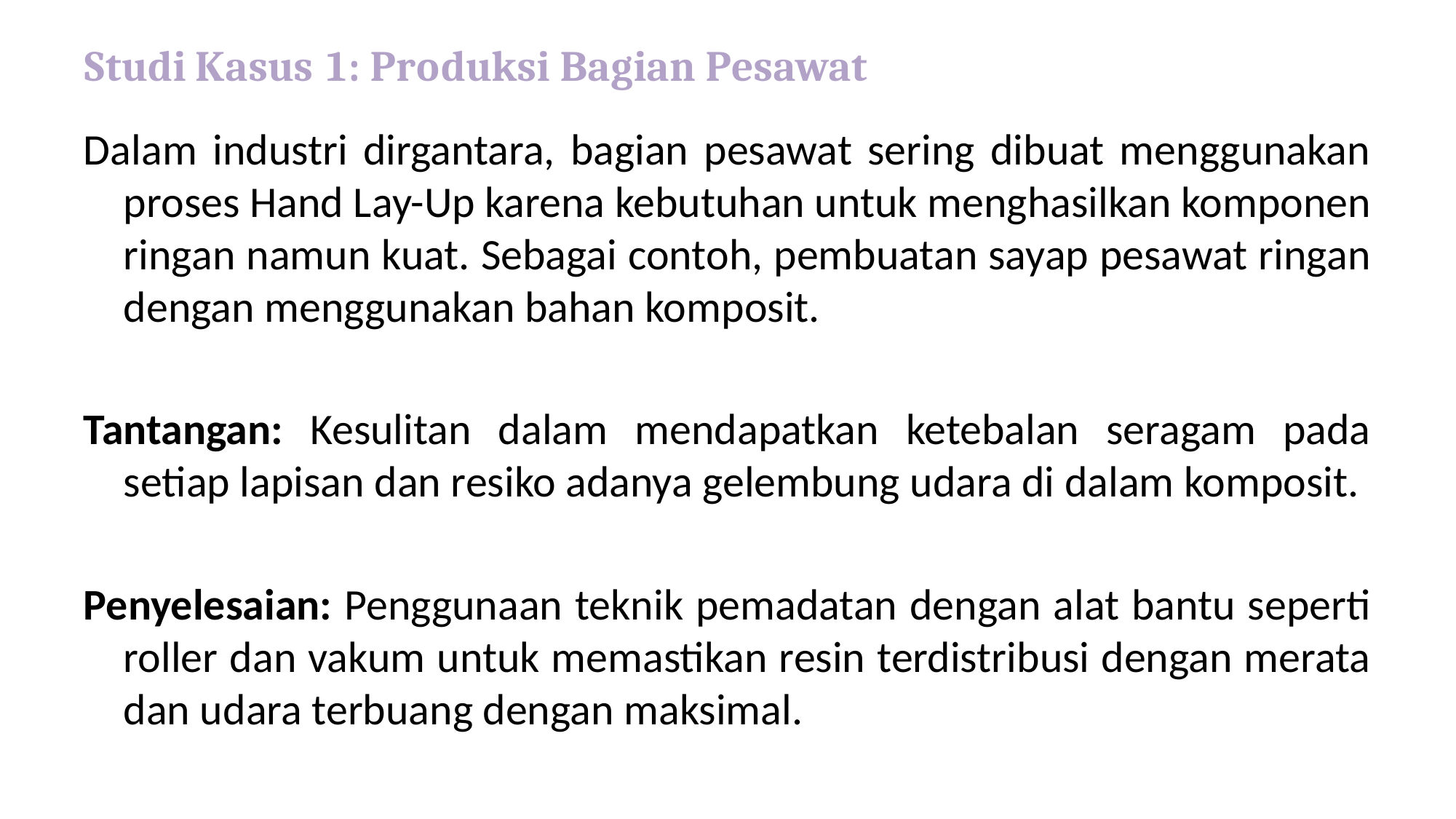

# Studi Kasus 1: Produksi Bagian Pesawat
Dalam industri dirgantara, bagian pesawat sering dibuat menggunakan proses Hand Lay-Up karena kebutuhan untuk menghasilkan komponen ringan namun kuat. Sebagai contoh, pembuatan sayap pesawat ringan dengan menggunakan bahan komposit.

Tantangan: Kesulitan dalam mendapatkan ketebalan seragam pada setiap lapisan dan resiko adanya gelembung udara di dalam komposit.

Penyelesaian: Penggunaan teknik pemadatan dengan alat bantu seperti roller dan vakum untuk memastikan resin terdistribusi dengan merata dan udara terbuang dengan maksimal.